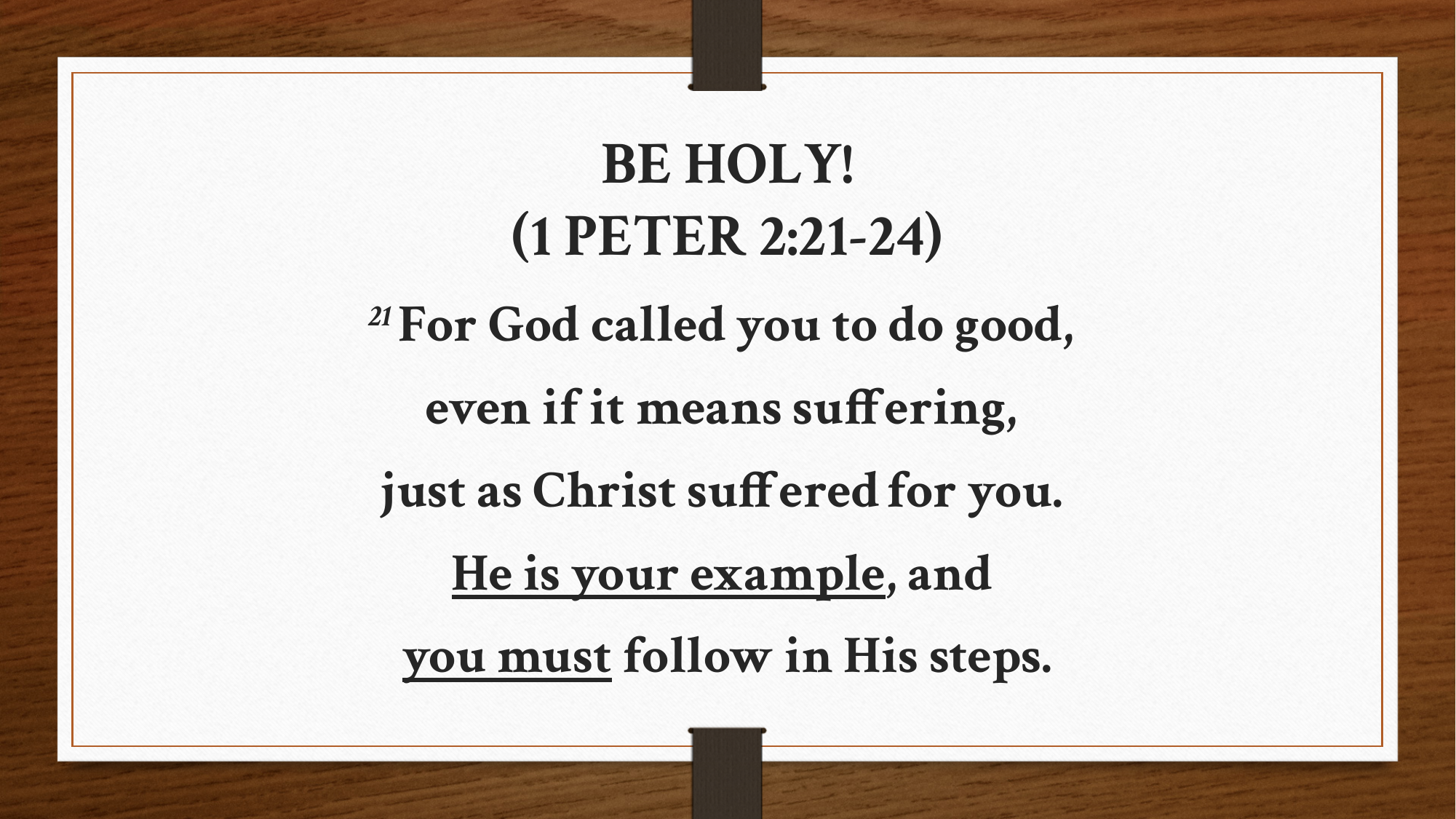

# BE HOLY! (1 PETER 2:21-24)
21 For God called you to do good,
even if it means suffering,
just as Christ suffered for you.
He is your example, and
you must follow in His steps.